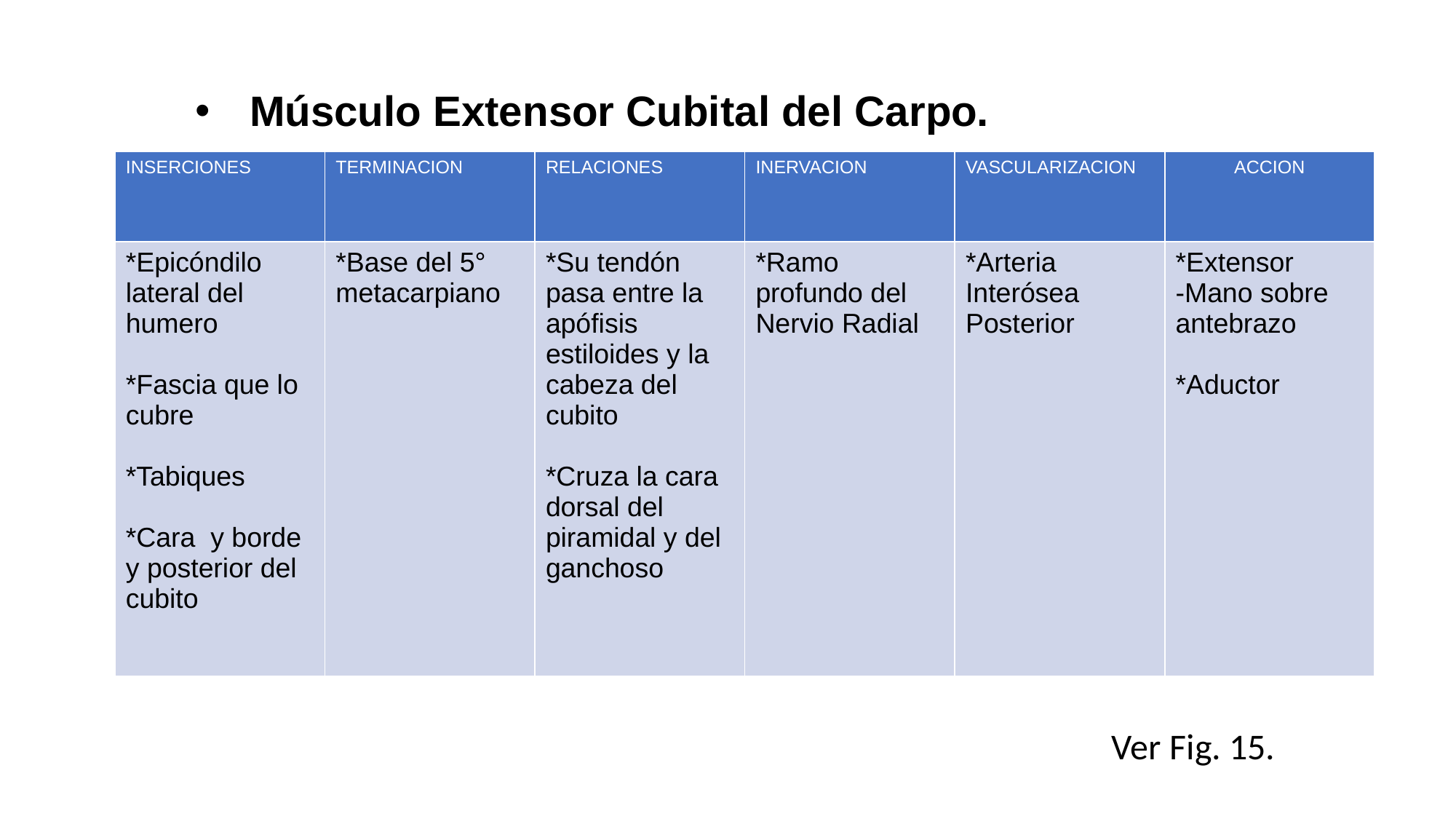

# Músculo Extensor Cubital del Carpo.
| INSERCIONES | TERMINACION | RELACIONES | INERVACION | VASCULARIZACION | ACCION |
| --- | --- | --- | --- | --- | --- |
| \*Epicóndilo lateral del humero \*Fascia que lo cubre \*Tabiques \*Cara y borde y posterior del cubito | \*Base del 5° metacarpiano | \*Su tendón pasa entre la apófisis estiloides y la cabeza del cubito \*Cruza la cara dorsal del piramidal y del ganchoso | \*Ramo profundo del Nervio Radial | \*Arteria Interósea Posterior | \*Extensor -Mano sobre antebrazo \*Aductor |
Ver Fig. 15.